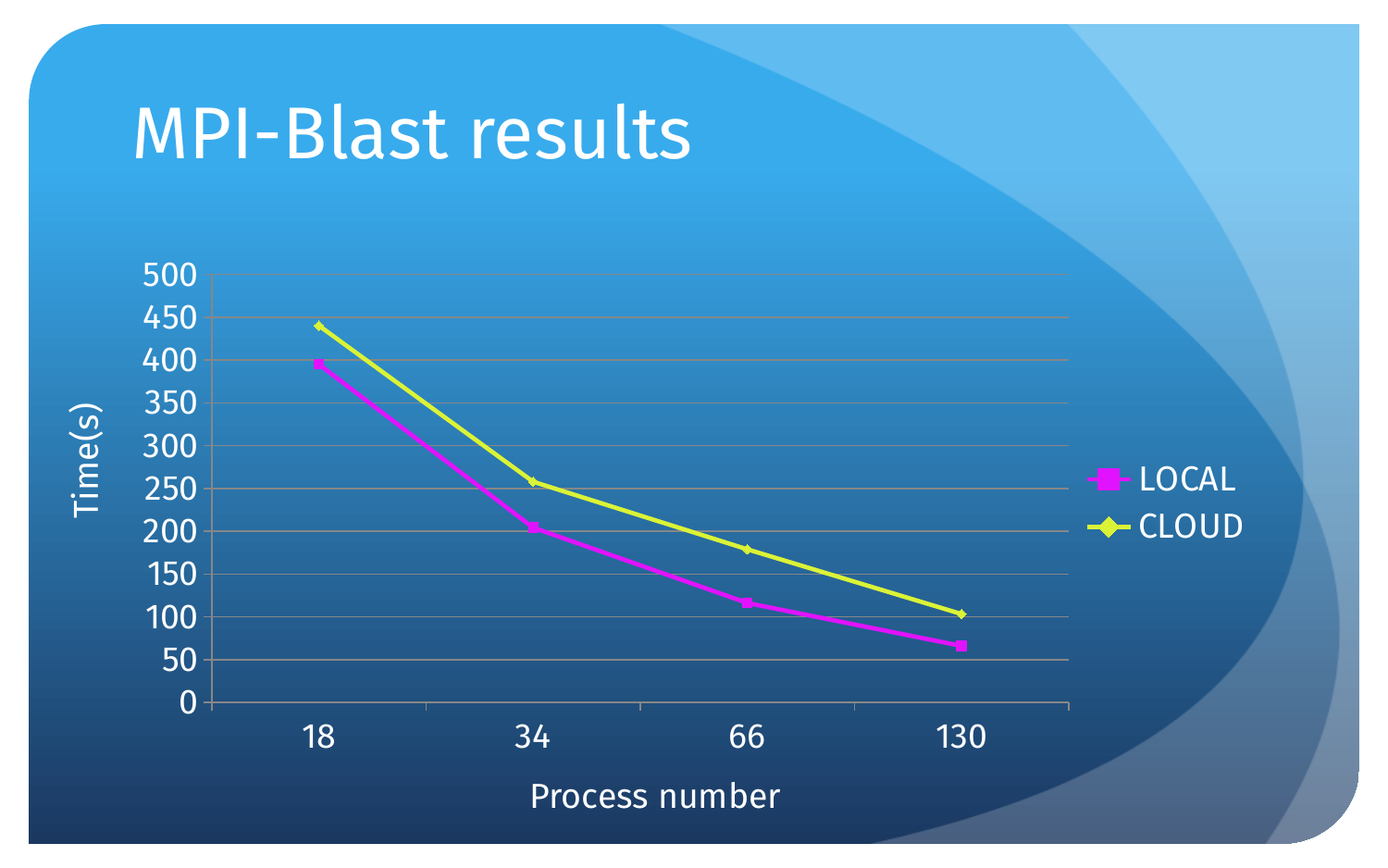

# MPI-Blast results

### Chart

| Category | LOCAL | CLOUD |
|---|---|---|
| 18 | 395.0 | 440.2 |
| 34 | 204.2 | 257.8999999999999 |
| 66 | 116.14999999999999 | 178.9 |
| 130 | 66.0 | 103.3 |
Time(s)
Process number